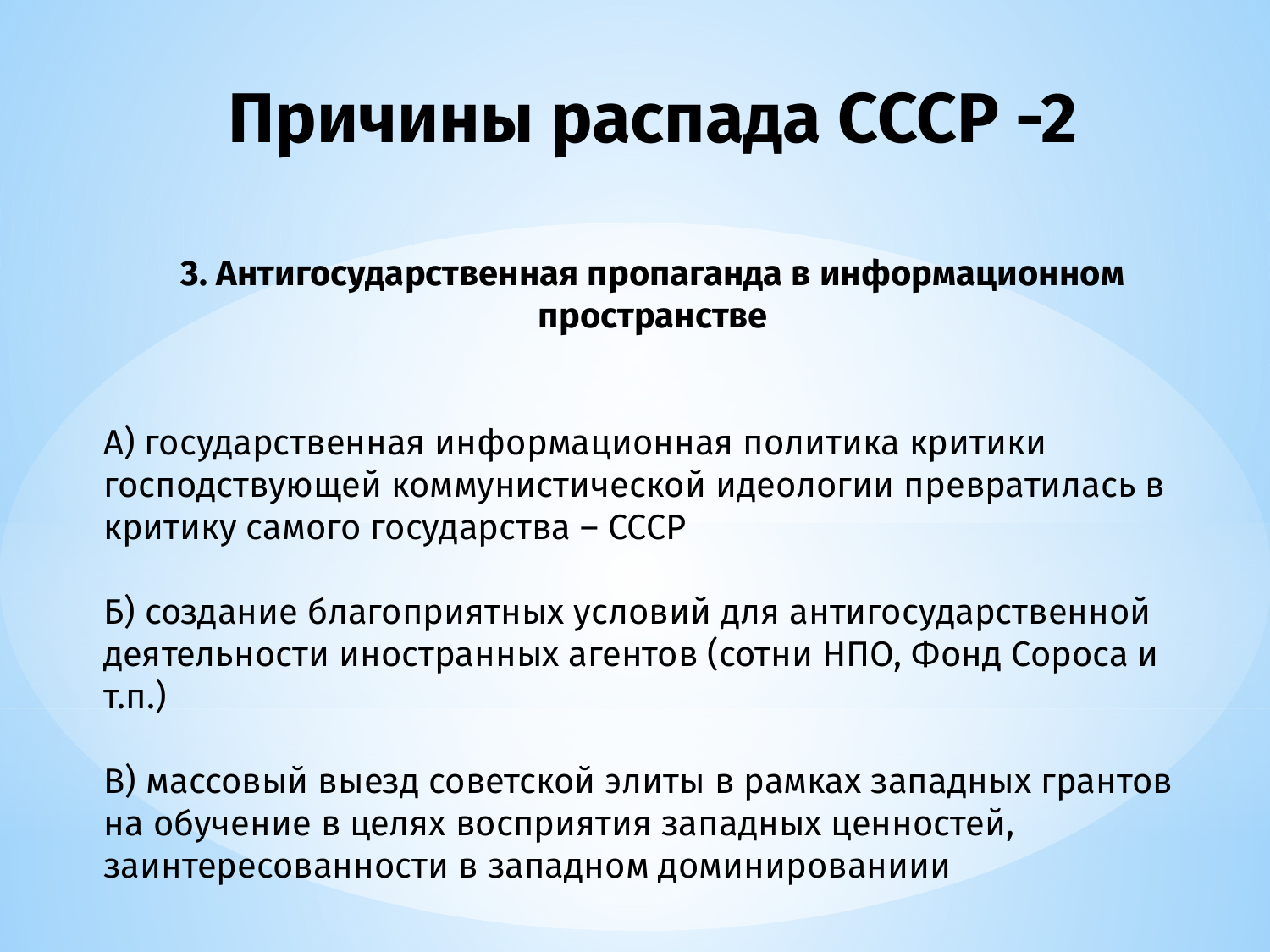

Причины распада СССР -2

3. Антигосударственная пропаганда в информационном пространстве

А) государственная информационная политика критики господствующей коммунистической идеологии превратилась в критику самого государства – СССР

Б) создание благоприятных условий для антигосударственной деятельности иностранных агентов (сотни НПО, Фонд Сороса и т.п.)

В) массовый выезд советской элиты в рамках западных грантов на обучение в целях восприятия западных ценностей, заинтересованности в западном доминированиии